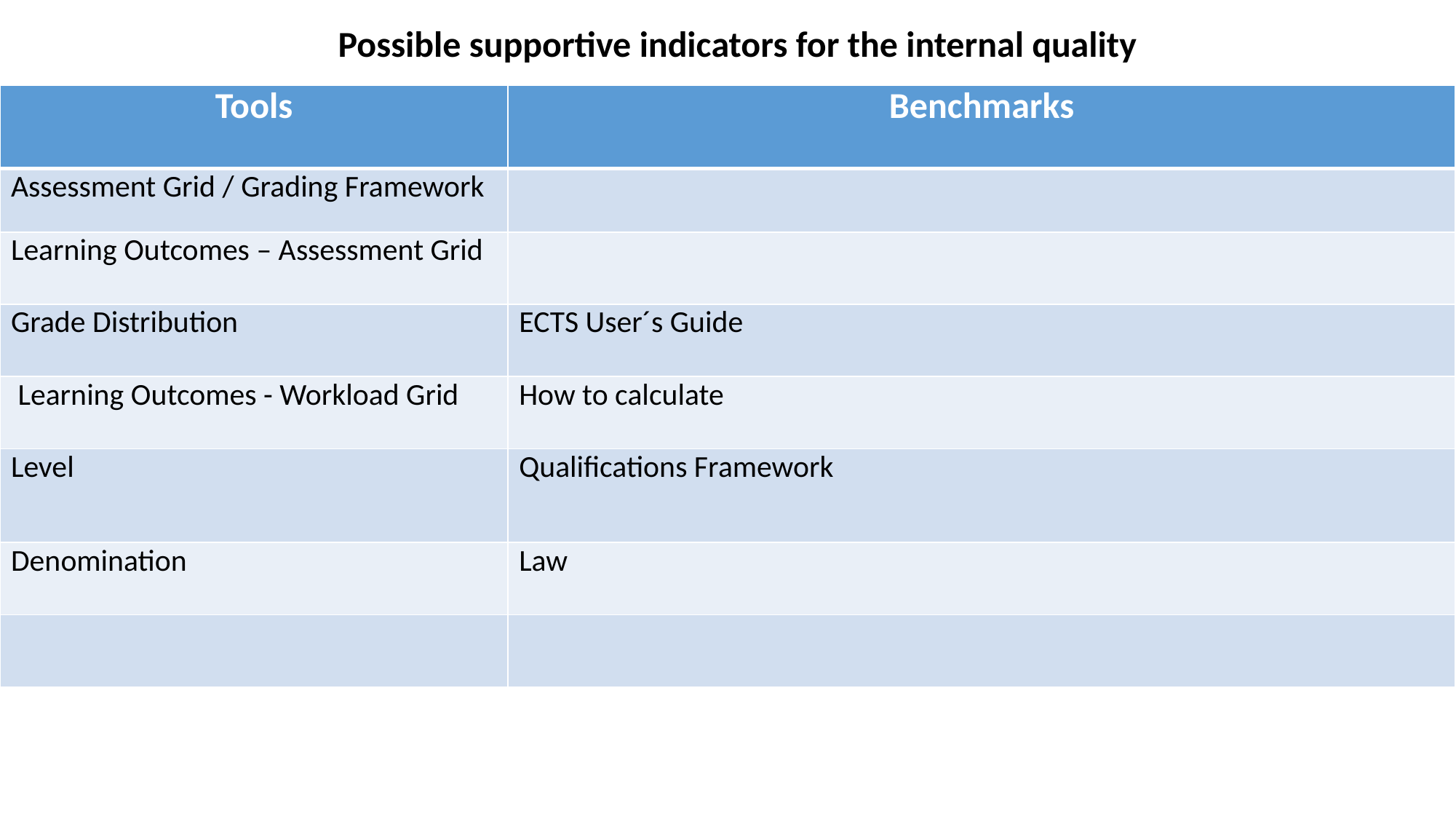

Possible supportive indicators for the internal quality
| Tools | Benchmarks |
| --- | --- |
| Assessment Grid / Grading Framework |  |
| Learning Outcomes – Assessment Grid |  |
| Grade Distribution | ECTS User´s Guide |
| Learning Outcomes - Workload Grid | How to calculate |
| Level | Qualifications Framework |
| Denomination | Law |
|  |  |